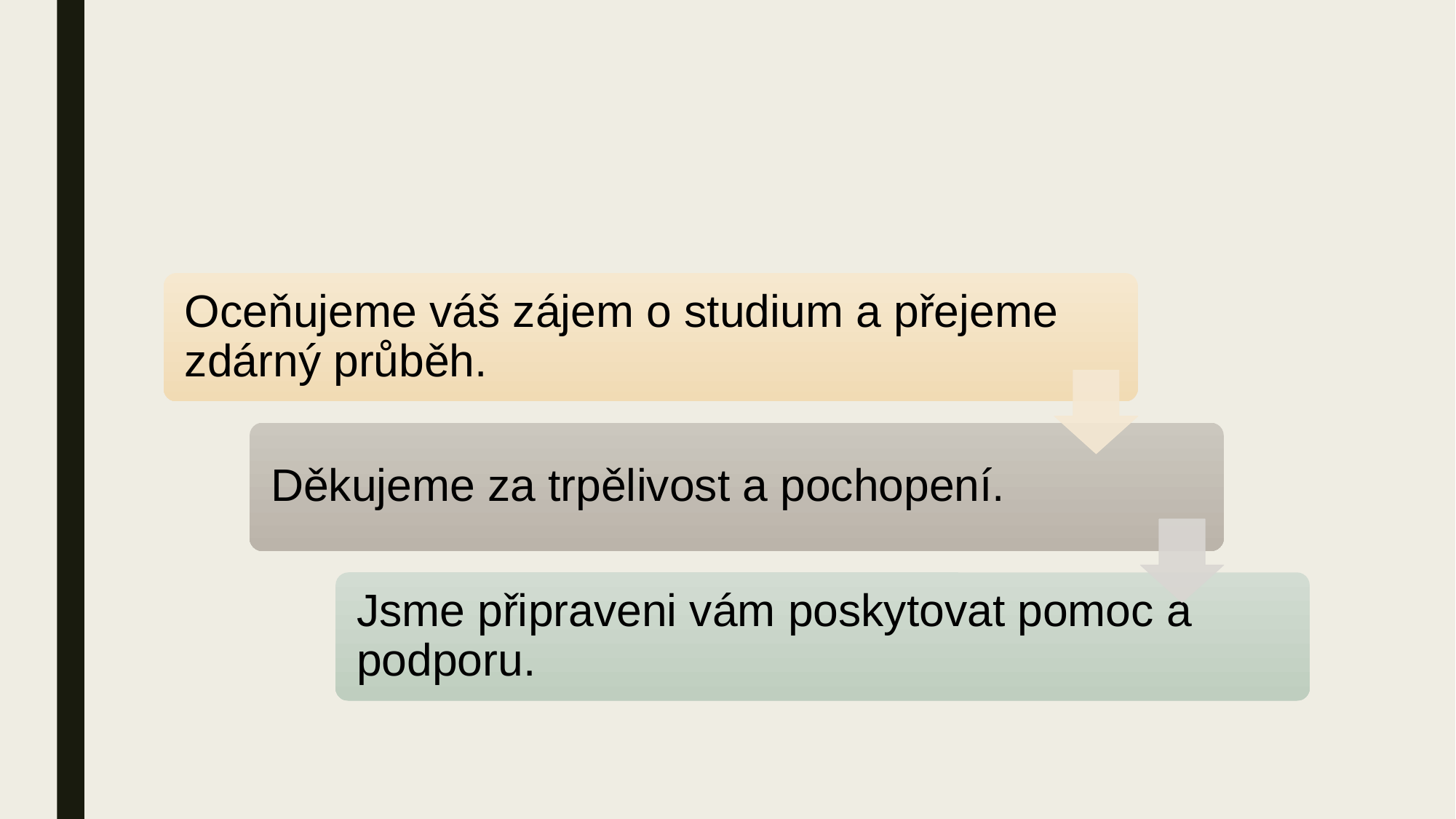

#
Oceňujeme váš zájem o studium a přejeme zdárný průběh.
Děkujeme za trpělivost a pochopení.
Jsme připraveni vám poskytovat pomoc a podporu.